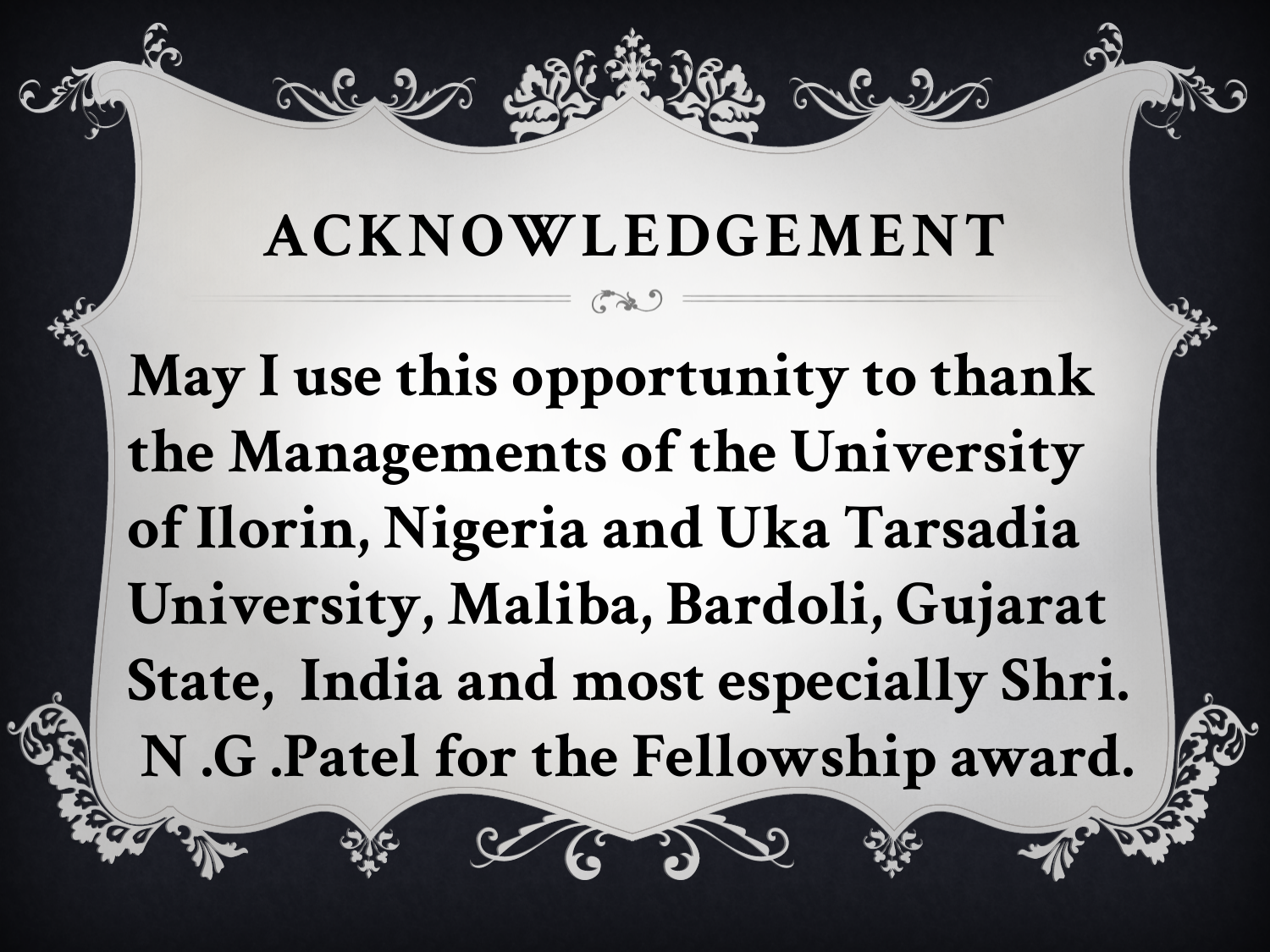

# acknowledgement
May I use this opportunity to thank the Managements of the University of Ilorin, Nigeria and Uka Tarsadia University, Maliba, Bardoli, Gujarat State,  India and most especially Shri.  N .G .Patel for the Fellowship award.